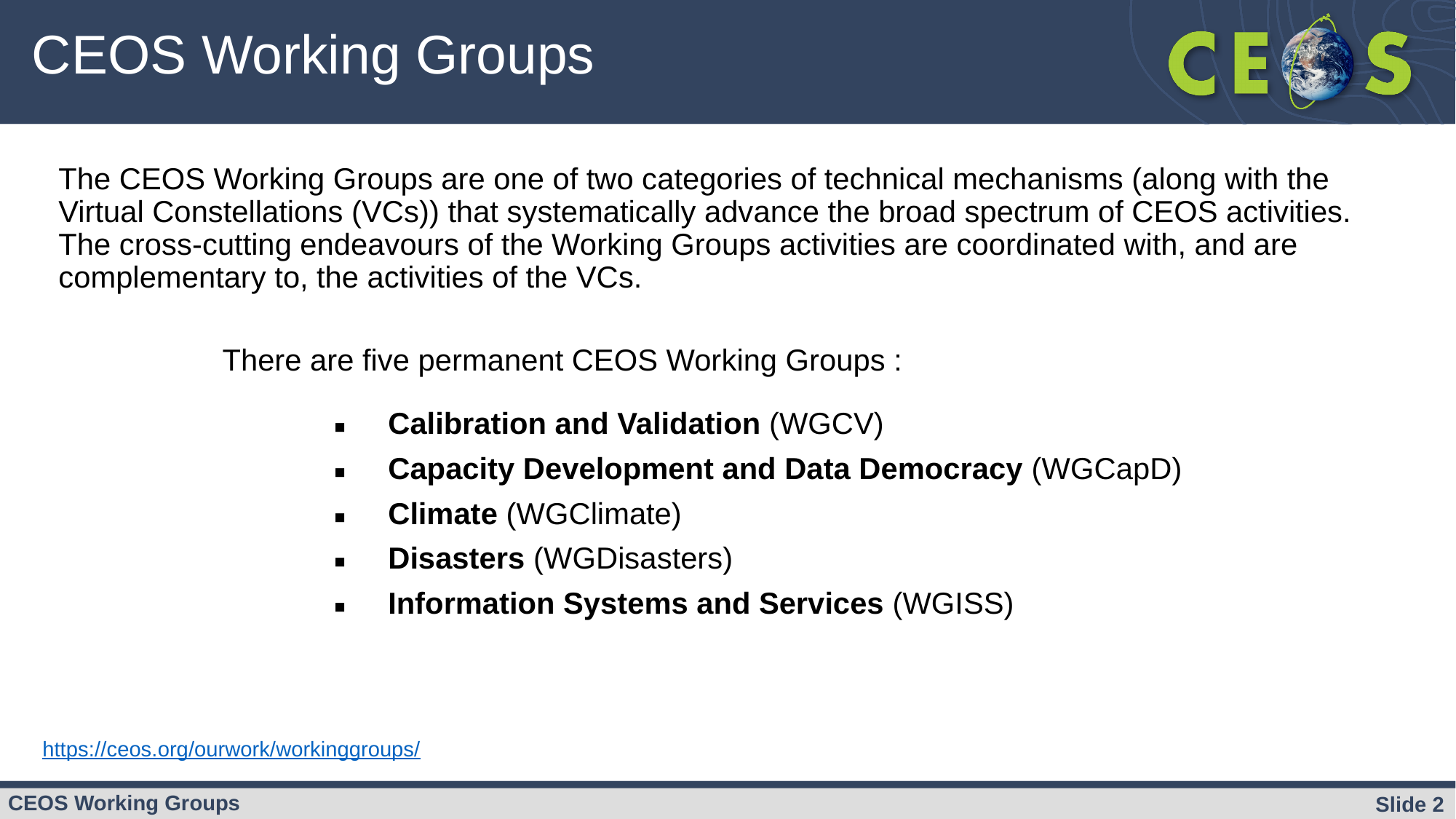

# CEOS Working Groups
The CEOS Working Groups are one of two categories of technical mechanisms (along with the Virtual Constellations (VCs)) that systematically advance the broad spectrum of CEOS activities.  The cross-cutting endeavours of the Working Groups activities are coordinated with, and are complementary to, the activities of the VCs.

There are five permanent CEOS Working Groups :

Calibration and Validation (WGCV)
Capacity Development and Data Democracy (WGCapD)
Climate (WGClimate)
Disasters (WGDisasters)
Information Systems and Services (WGISS)

The crosscutting Working Groupendeavors of the WGs are coordinated with are connected with and complementary to the activities of the Virtual Constellations (VCs).
CEOS Working Groups (WGs)
Climate
Disasters
Calibration and Validation
Information Systems and Services
Capacity Building and Data Democracy

https://ceos.org/ourwork/workinggroups/